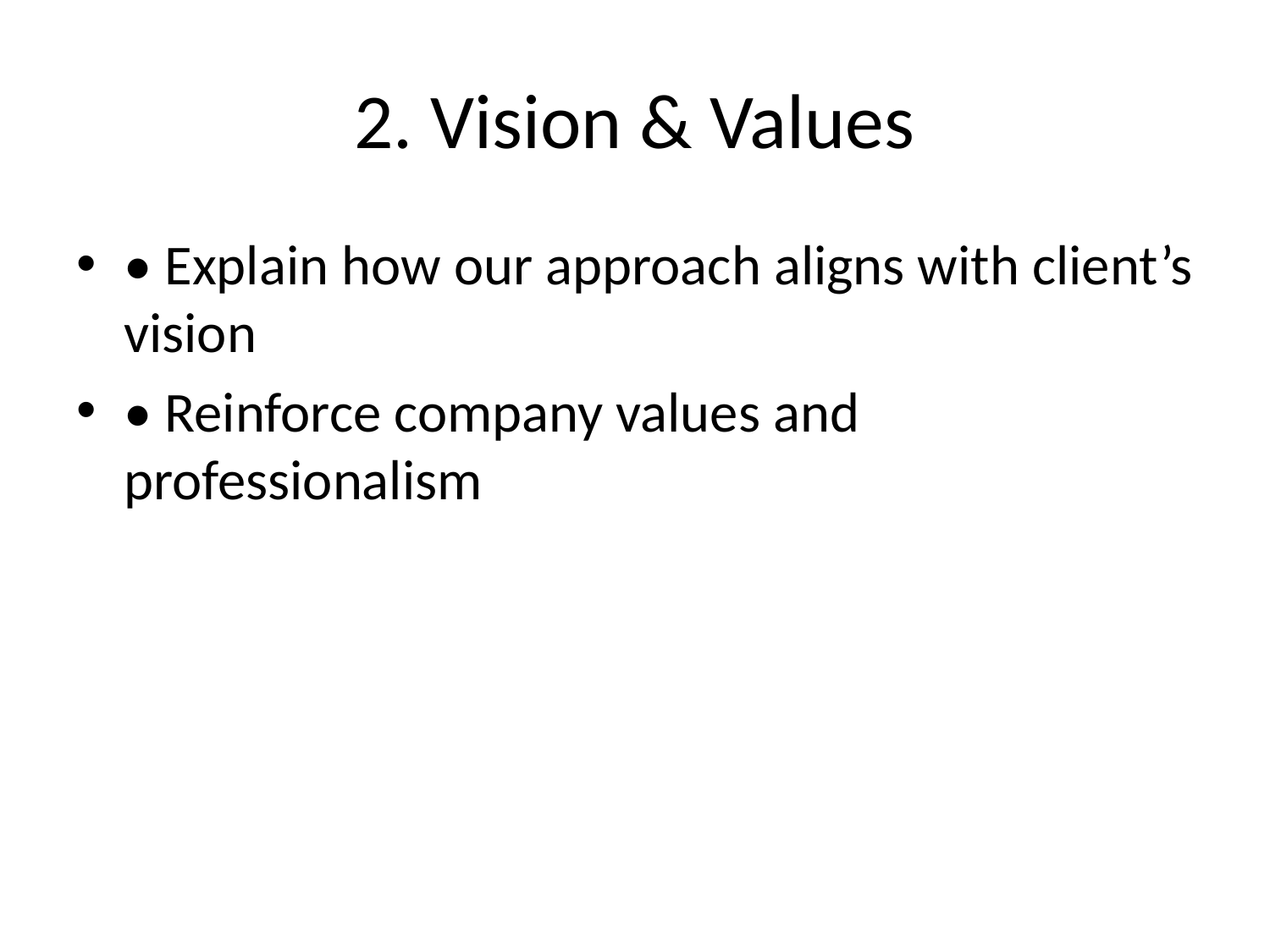

# 2. Vision & Values
• Explain how our approach aligns with client’s vision
• Reinforce company values and professionalism